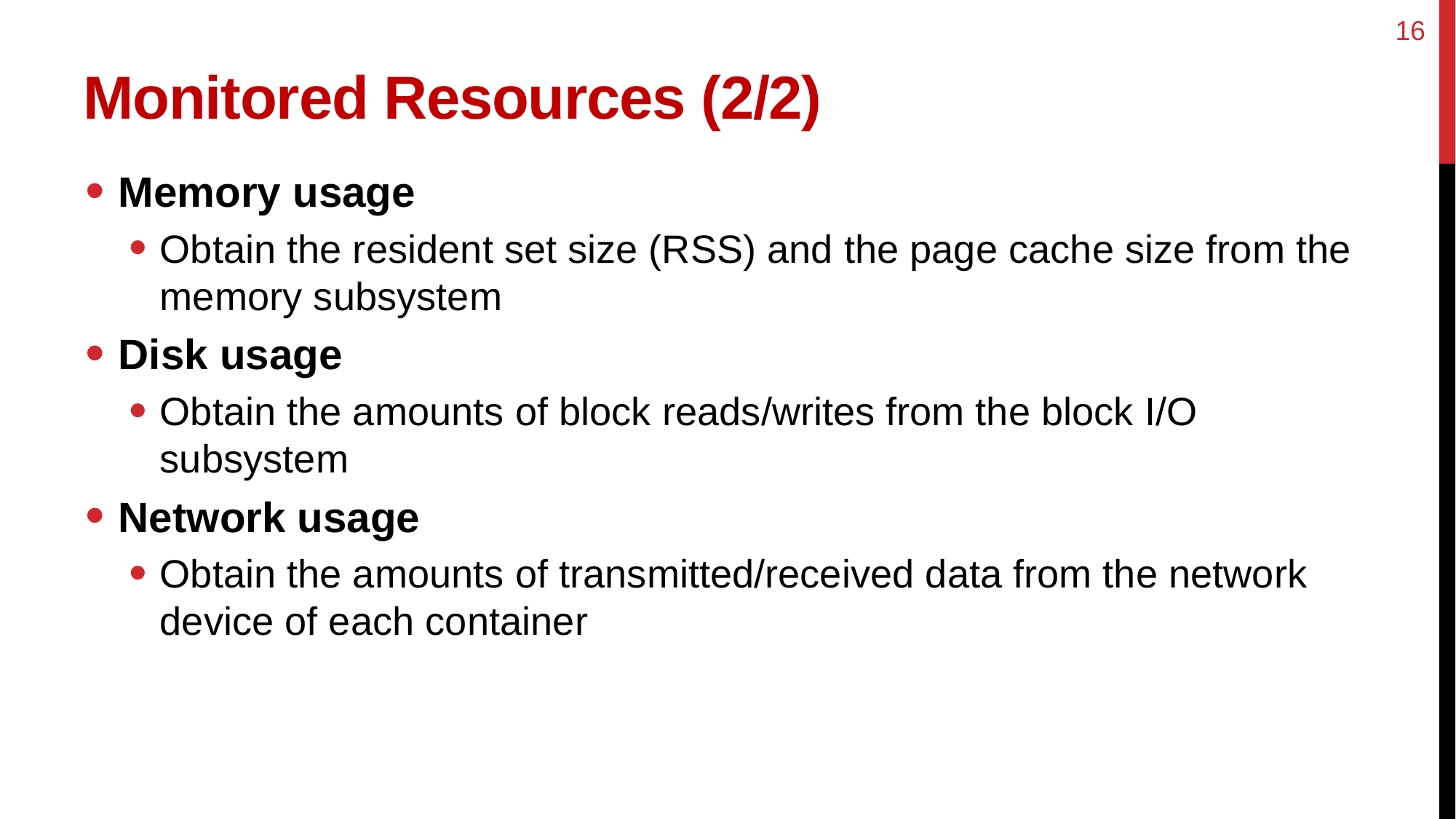

16
# Monitored Resources (2/2)
Memory usage
Obtain the resident set size (RSS) and the page cache size from the memory subsystem
Disk usage
Obtain the amounts of block reads/writes from the block I/O subsystem
Network usage
Obtain the amounts of transmitted/received data from the network device of each container